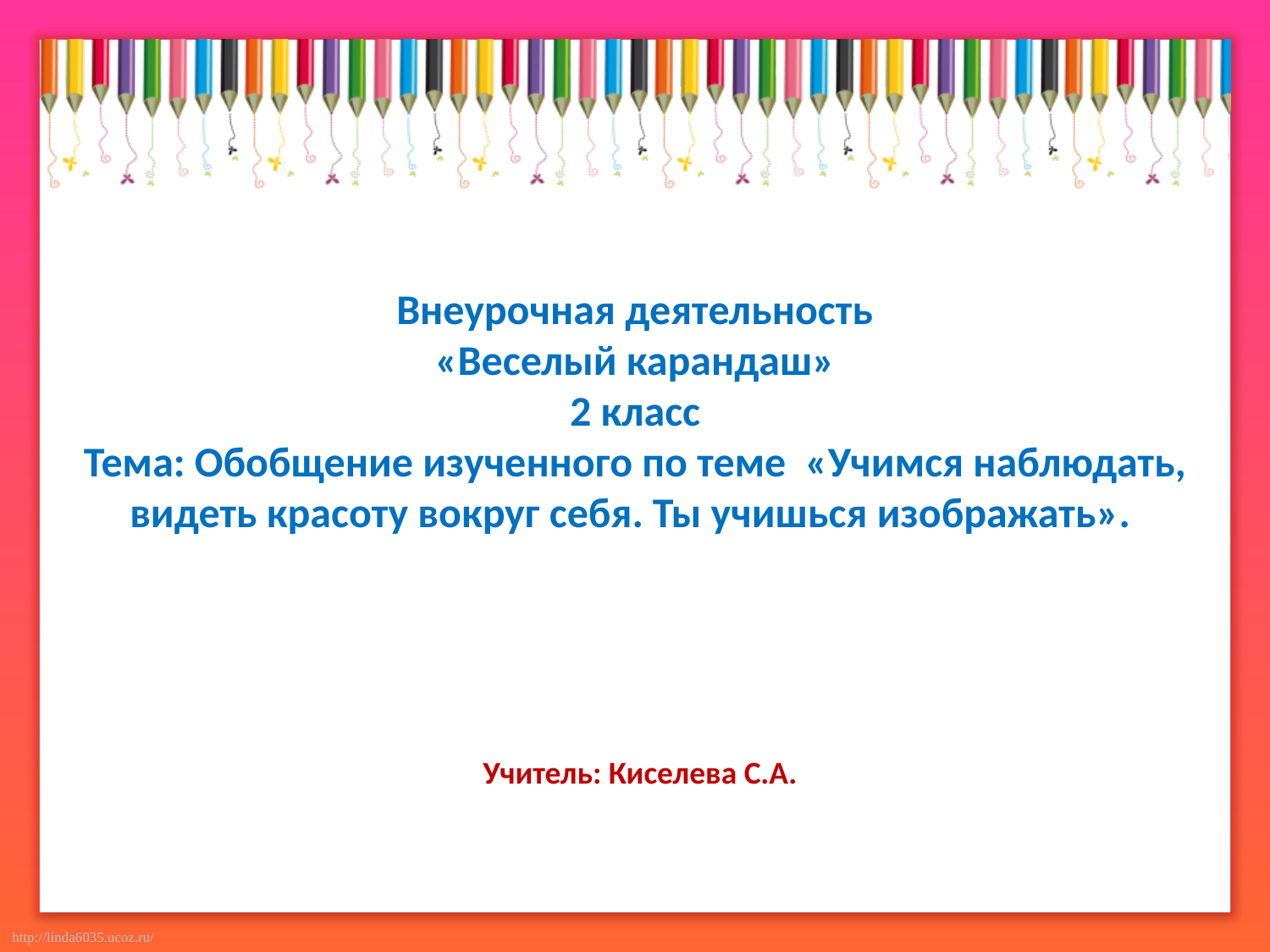

Внеурочная деятельность
«Веселый карандаш»
2 класс
Тема: Обобщение изученного по теме  «Учимся наблюдать, видеть красоту вокруг себя. Ты учишься изображать».
Учитель: Киселева С.А.